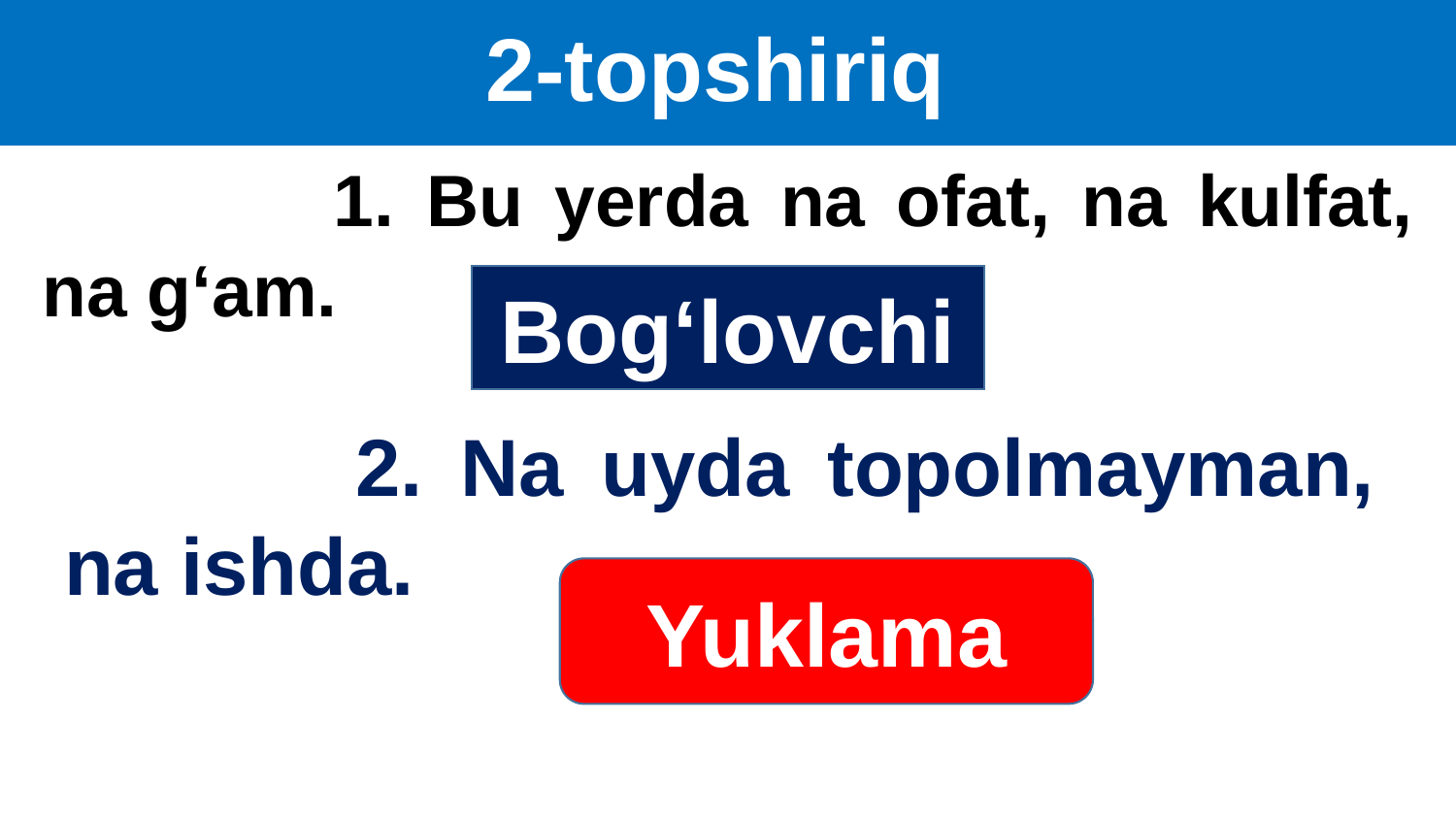

# 2-topshiriq
		1. Bu yerda na ofat, na kulfat, na g‘am.
Bog‘lovchi
		2. Na uyda topolmayman, na ishda.
Yuklama